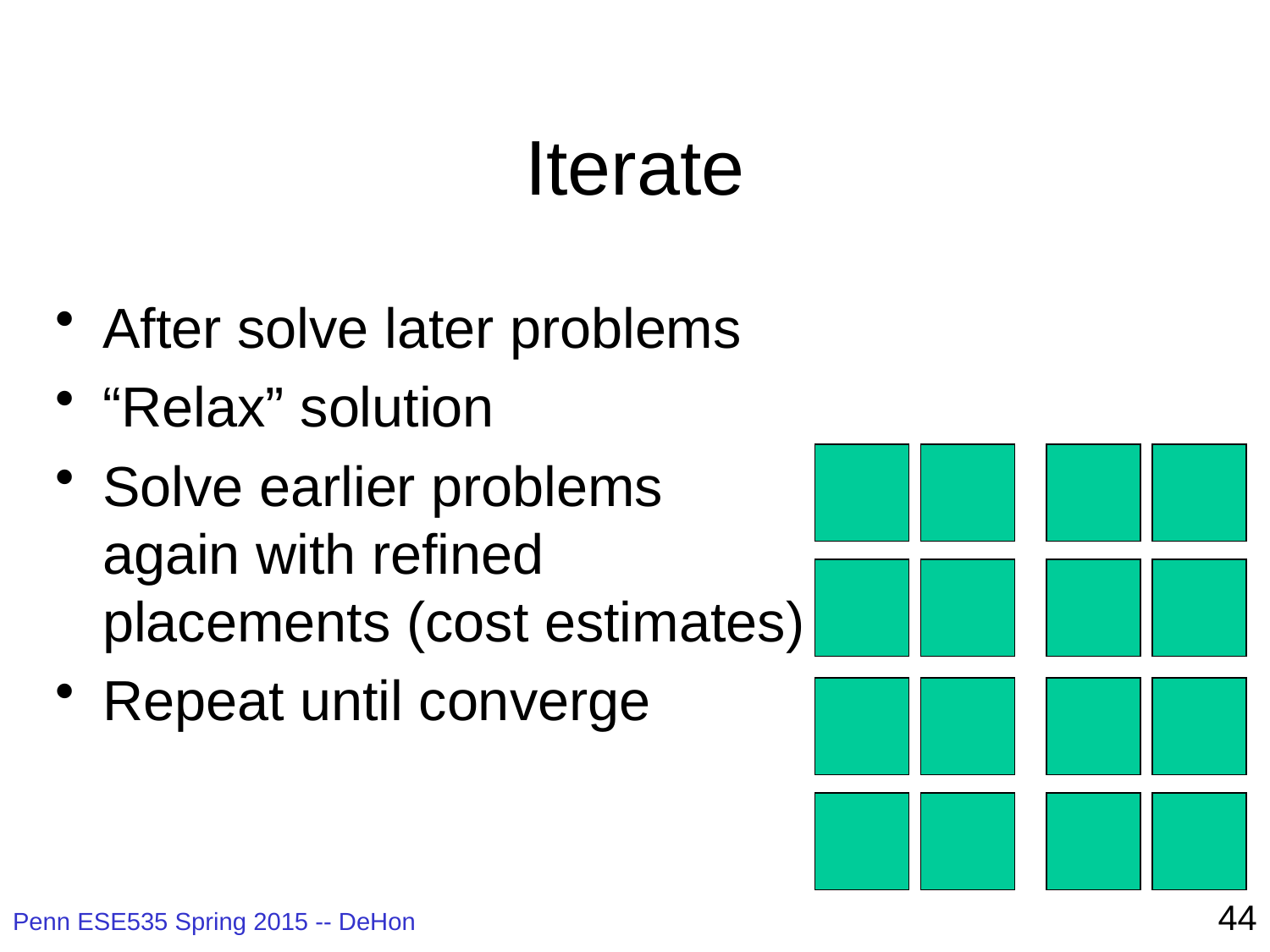

# Iterate
After solve later problems
“Relax” solution
Solve earlier problems again with refined placements (cost estimates)
Repeat until converge

44
Penn ESE535 Spring 2015 -- DeHon